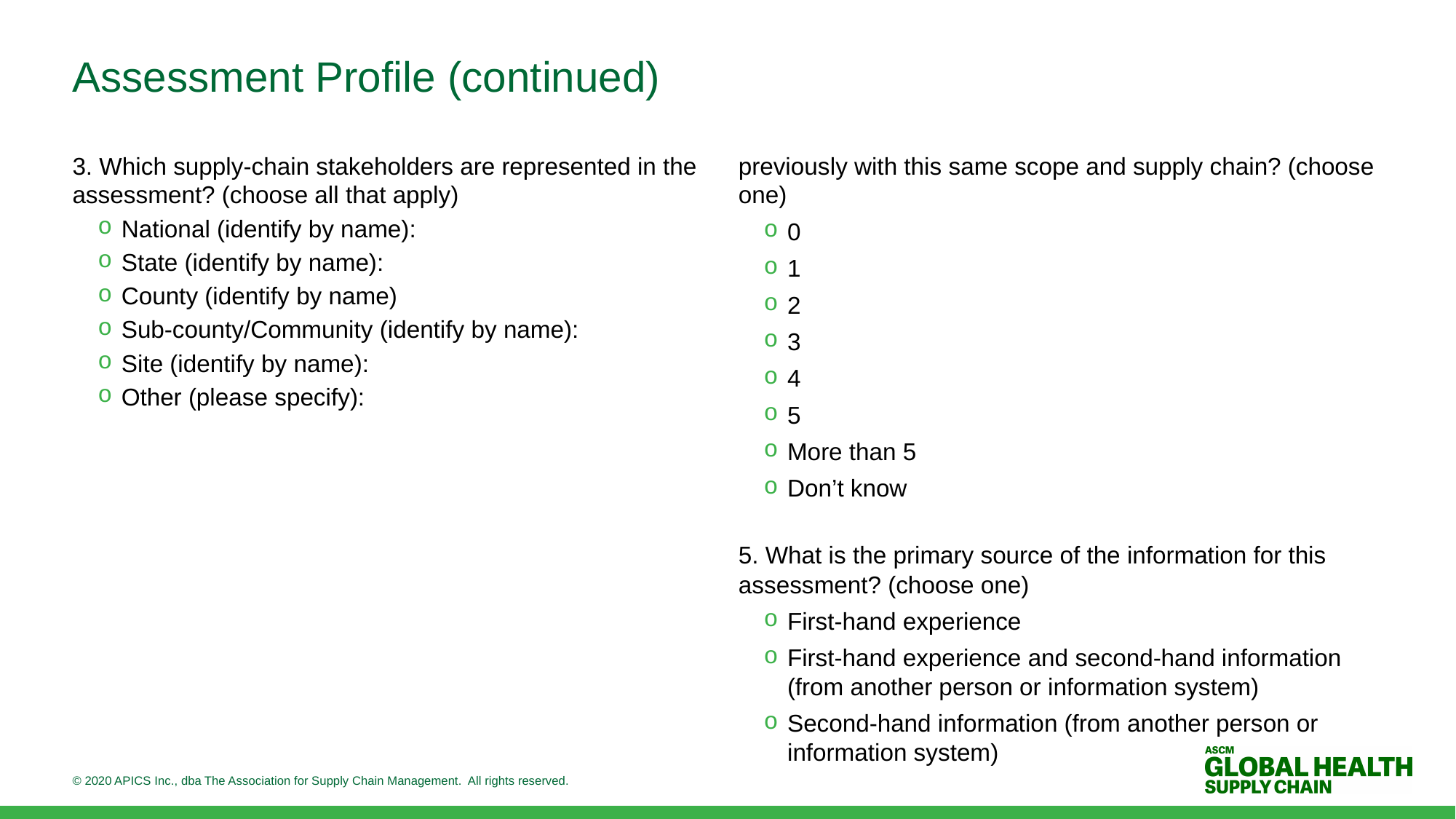

# Assessment Profile (continued)
3. Which supply-chain stakeholders are represented in the assessment? (choose all that apply)
National (identify by name):
State (identify by name):
County (identify by name)
Sub-county/Community (identify by name):
Site (identify by name):
Other (please specify):

4. How many assessments have been conducted previously with this same scope and supply chain? (choose one)
0
1
2
3
4
5
More than 5
Don’t know

5. What is the primary source of the information for this assessment? (choose one)
First-hand experience
First-hand experience and second-hand information (from another person or information system)
Second-hand information (from another person or information system)